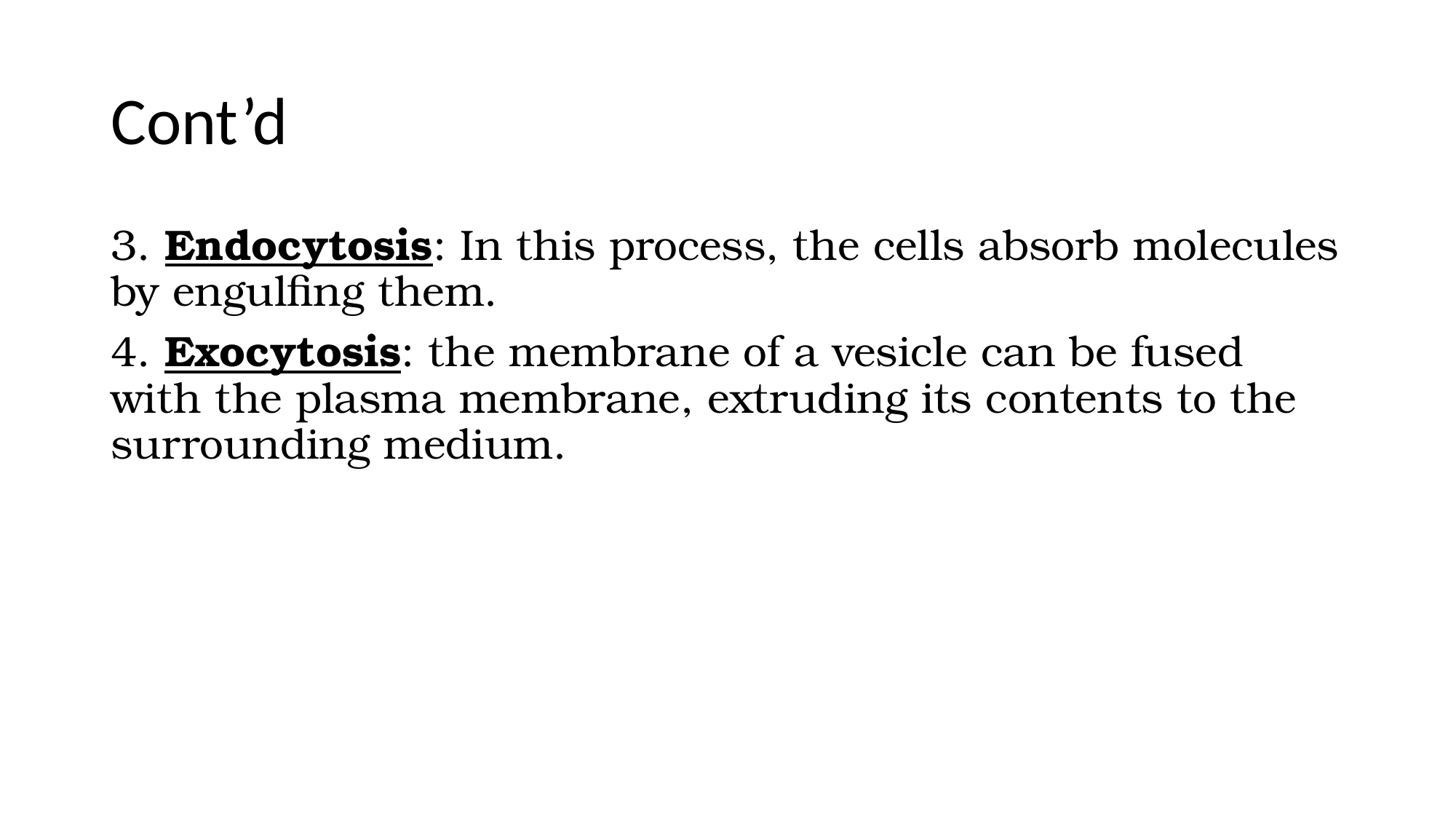

# Cont’d
3. Endocytosis: In this process, the cells absorb molecules by engulfing them.
4. Exocytosis: the membrane of a vesicle can be fused with the plasma membrane, extruding its contents to the surrounding medium.